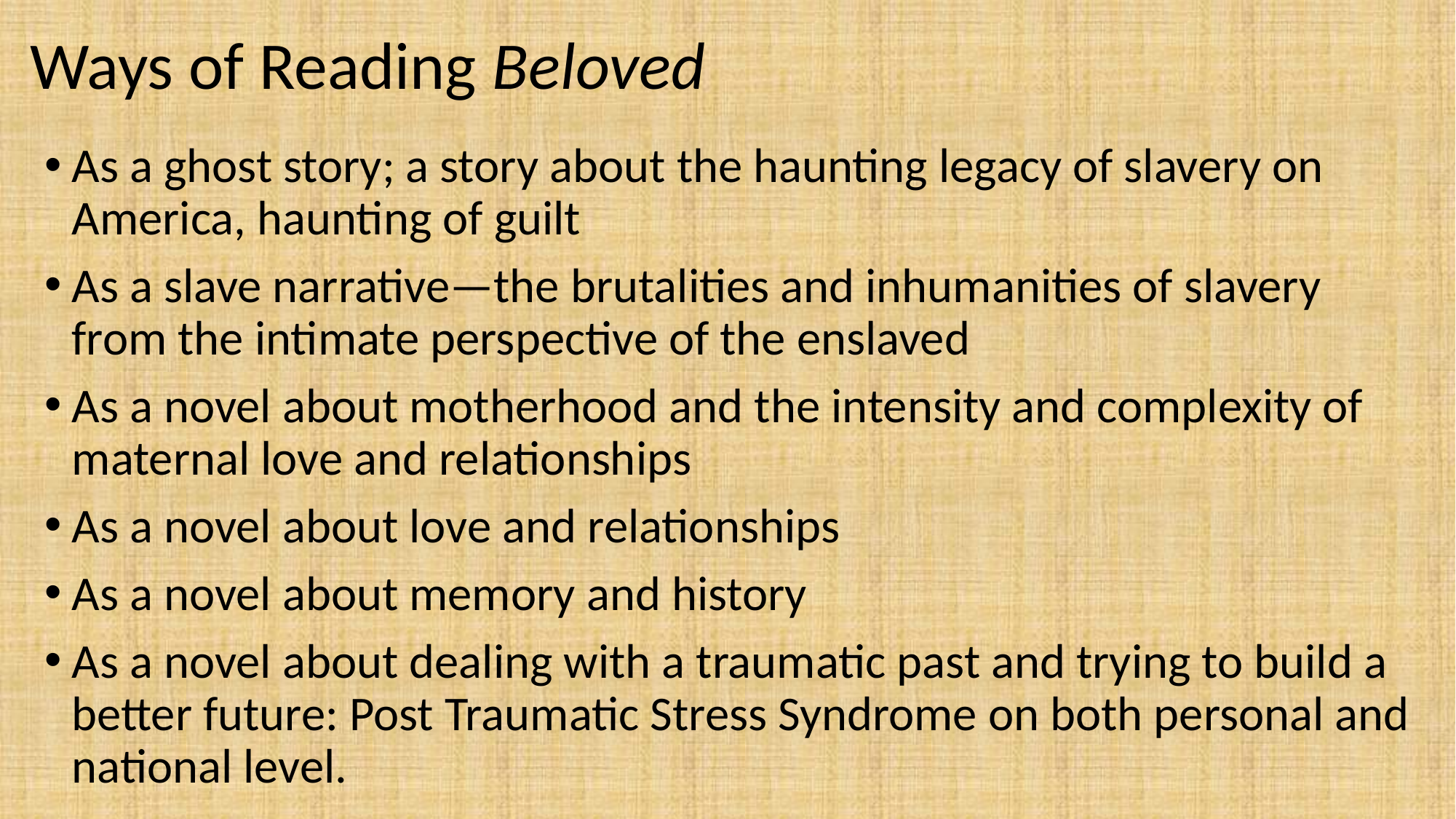

# Ways of Reading Beloved
As a ghost story; a story about the haunting legacy of slavery on America, haunting of guilt
As a slave narrative—the brutalities and inhumanities of slavery from the intimate perspective of the enslaved
As a novel about motherhood and the intensity and complexity of maternal love and relationships
As a novel about love and relationships
As a novel about memory and history
As a novel about dealing with a traumatic past and trying to build a better future: Post Traumatic Stress Syndrome on both personal and national level.